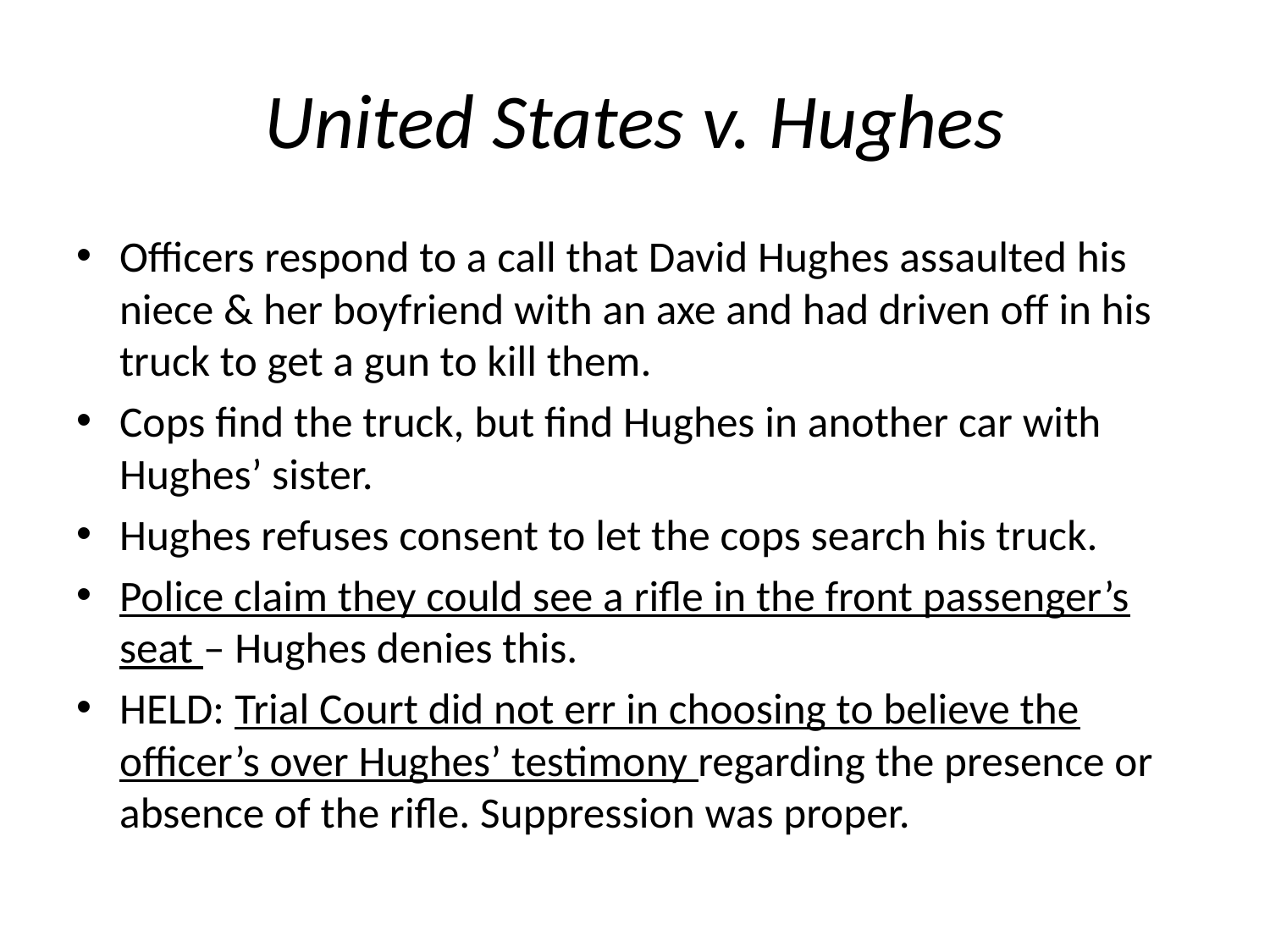

# United States v. Hughes
Officers respond to a call that David Hughes assaulted his niece & her boyfriend with an axe and had driven off in his truck to get a gun to kill them.
Cops find the truck, but find Hughes in another car with Hughes’ sister.
Hughes refuses consent to let the cops search his truck.
Police claim they could see a rifle in the front passenger’s seat – Hughes denies this.
HELD: Trial Court did not err in choosing to believe the officer’s over Hughes’ testimony regarding the presence or absence of the rifle. Suppression was proper.